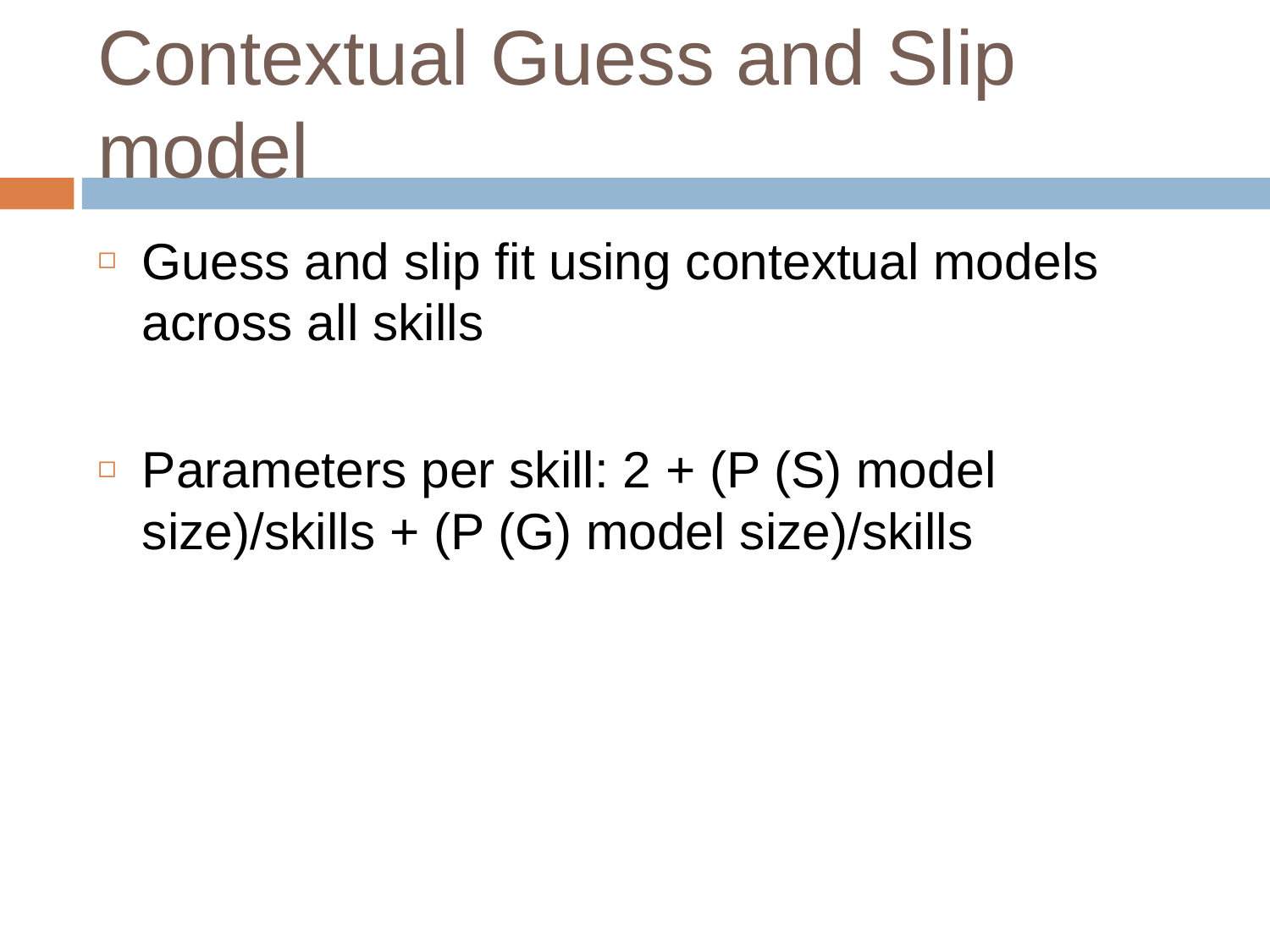

# Contextual Guess and Slip model
Guess and slip fit using contextual models across all skills

Parameters per skill: 2 + (P (S) model size)/skills + (P (G) model size)/skills